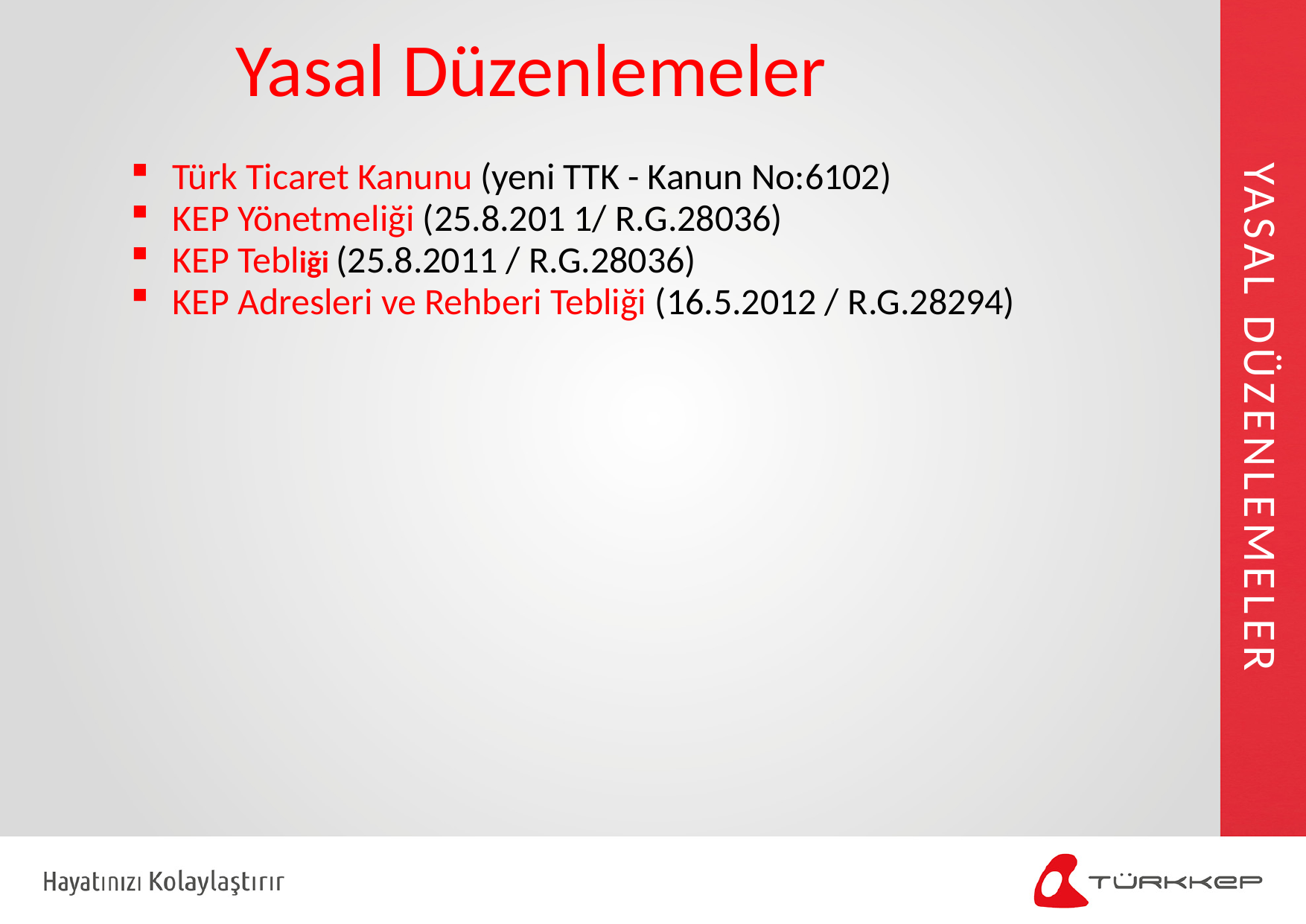

YASAL DÜZENLEMELER
Yasal Düzenlemeler
Türk Ticaret Kanunu (yeni TTK - Kanun No:6102)
KEP Yönetmeliği (25.8.201 1/ R.G.28036)
KEP Tebliği (25.8.2011 / R.G.28036)
KEP Adresleri ve Rehberi Tebliği (16.5.2012 / R.G.28294)